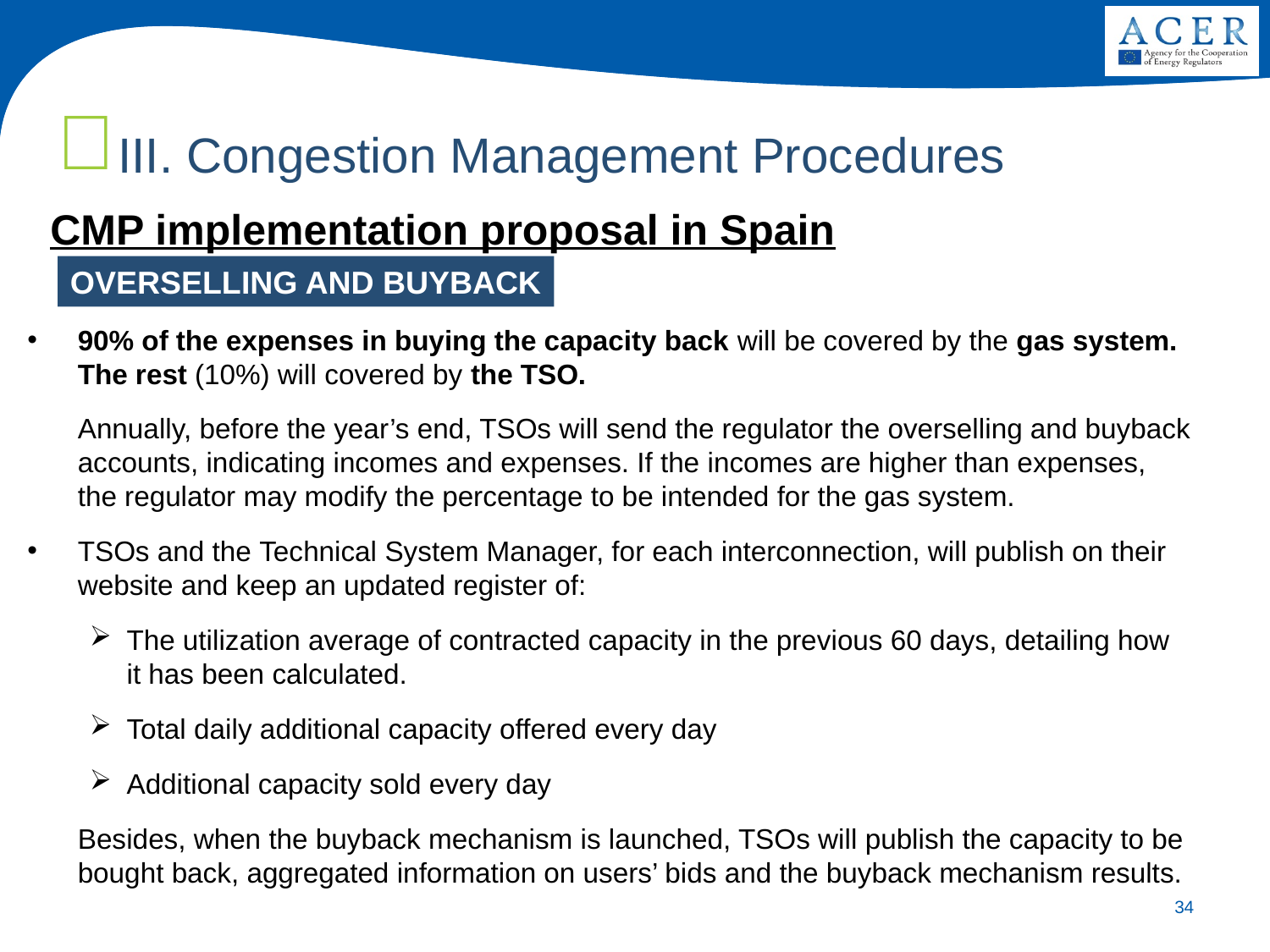

III. Congestion Management Procedures
CMP implementation proposal in Spain
OVERSELLING AND BUYBACK
90% of the expenses in buying the capacity back will be covered by the gas system. The rest (10%) will covered by the TSO.
	Annually, before the year’s end, TSOs will send the regulator the overselling and buyback accounts, indicating incomes and expenses. If the incomes are higher than expenses, the regulator may modify the percentage to be intended for the gas system.
TSOs and the Technical System Manager, for each interconnection, will publish on their website and keep an updated register of:
The utilization average of contracted capacity in the previous 60 days, detailing how it has been calculated.
Total daily additional capacity offered every day
Additional capacity sold every day
Besides, when the buyback mechanism is launched, TSOs will publish the capacity to be bought back, aggregated information on users’ bids and the buyback mechanism results.